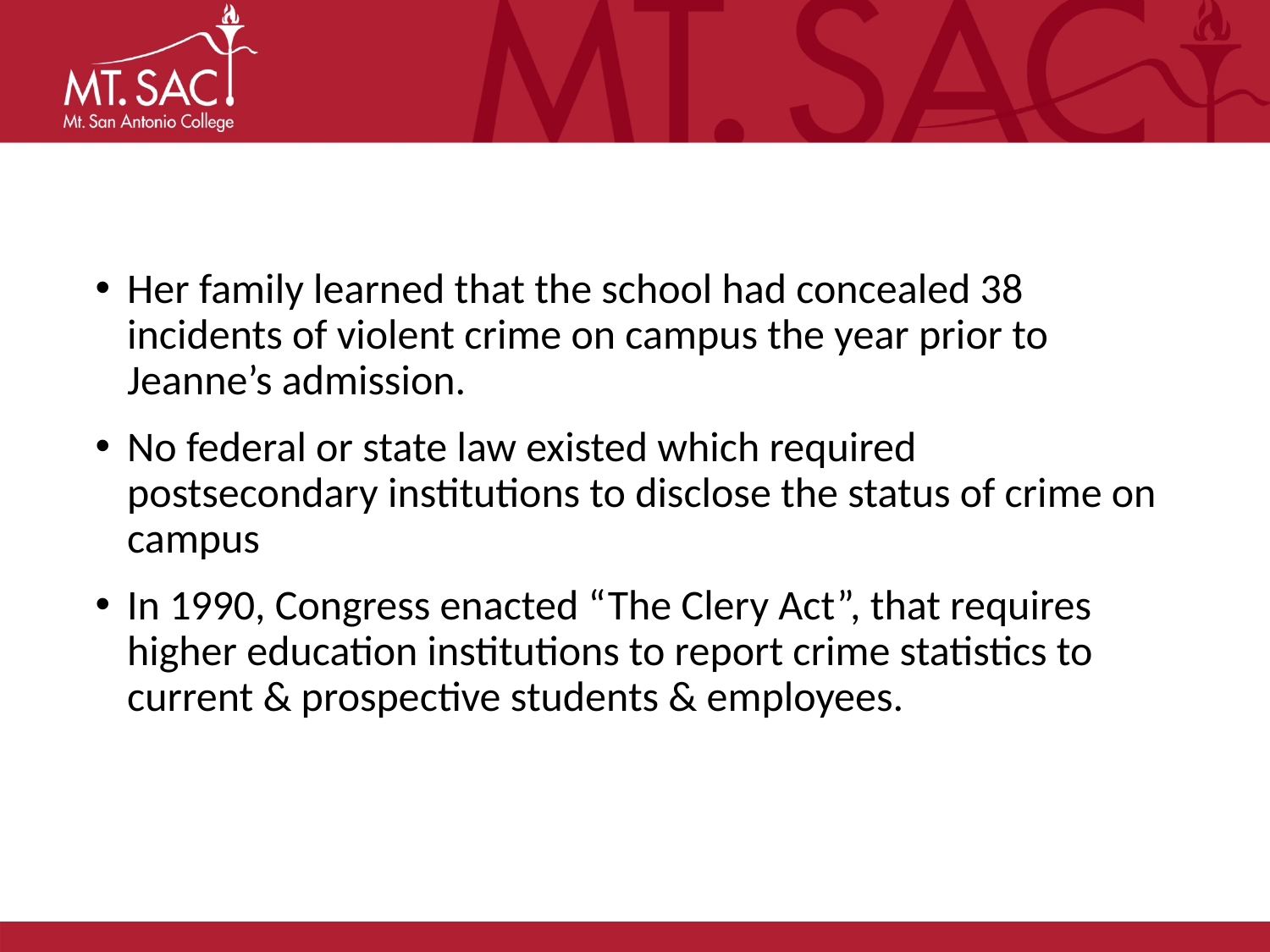

Her family learned that the school had concealed 38 incidents of violent crime on campus the year prior to Jeanne’s admission.
No federal or state law existed which required postsecondary institutions to disclose the status of crime on campus
In 1990, Congress enacted “The Clery Act”, that requires higher education institutions to report crime statistics to current & prospective students & employees.